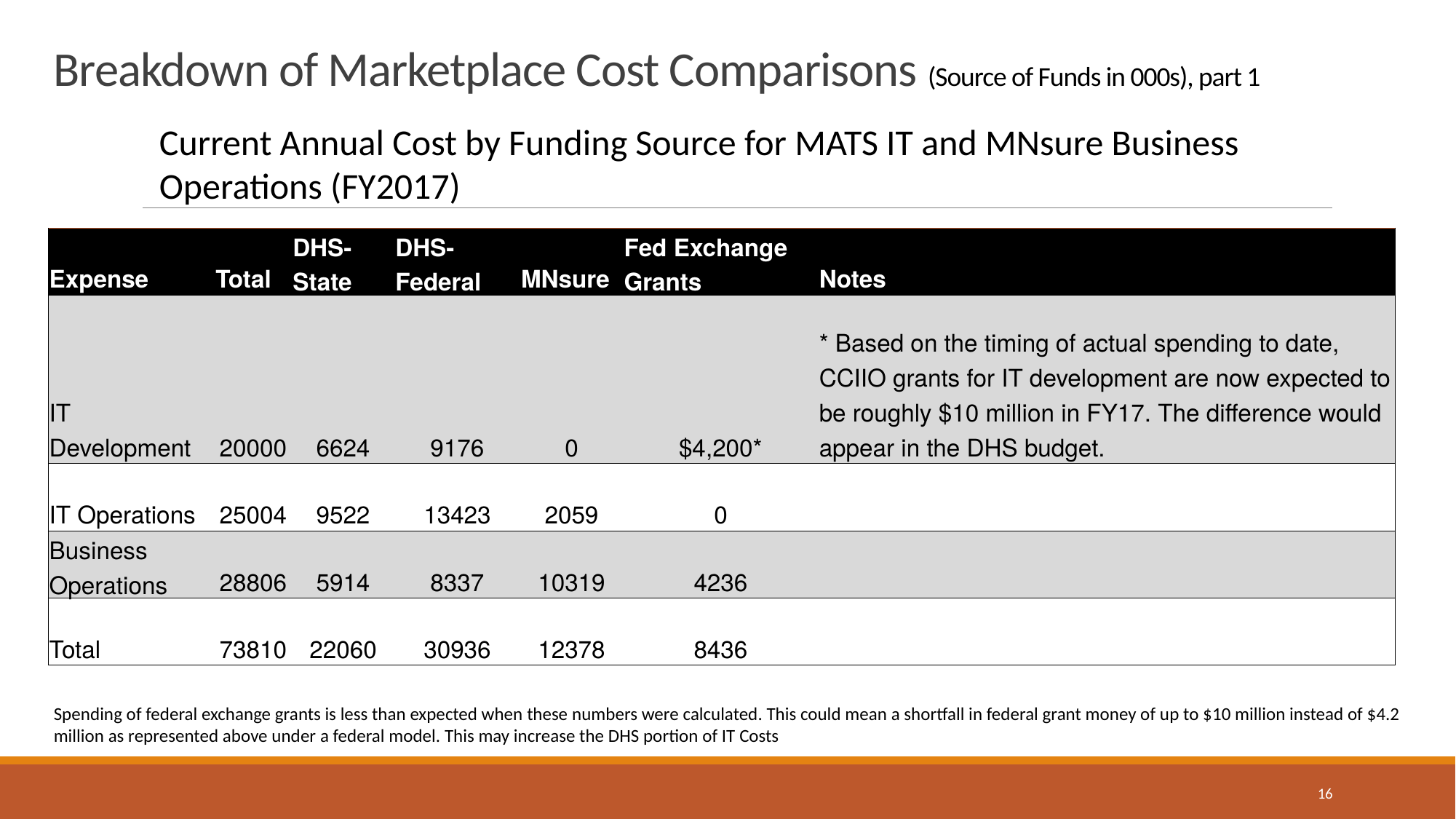

# Breakdown of Marketplace Cost Comparisons (Source of Funds in 000s), part 1
Current Annual Cost by Funding Source for MATS IT and MNsure Business Operations (FY2017)
| Expense | Total | DHS-State | DHS-Federal | MNsure | Fed Exchange Grants | Notes |
| --- | --- | --- | --- | --- | --- | --- |
| IT Development | 20000 | 6624 | 9176 | 0 | $4,200\* | \* Based on the timing of actual spending to date, CCIIO grants for IT development are now expected to be roughly $10 million in FY17. The difference would appear in the DHS budget. |
| IT Operations | 25004 | 9522 | 13423 | 2059 | 0 |  |
| Business Operations | 28806 | 5914 | 8337 | 10319 | 4236 |  |
| Total | 73810 | 22060 | 30936 | 12378 | 8436 |  |
Spending of federal exchange grants is less than expected when these numbers were calculated. This could mean a shortfall in federal grant money of up to $10 million instead of $4.2 million as represented above under a federal model. This may increase the DHS portion of IT Costs
16